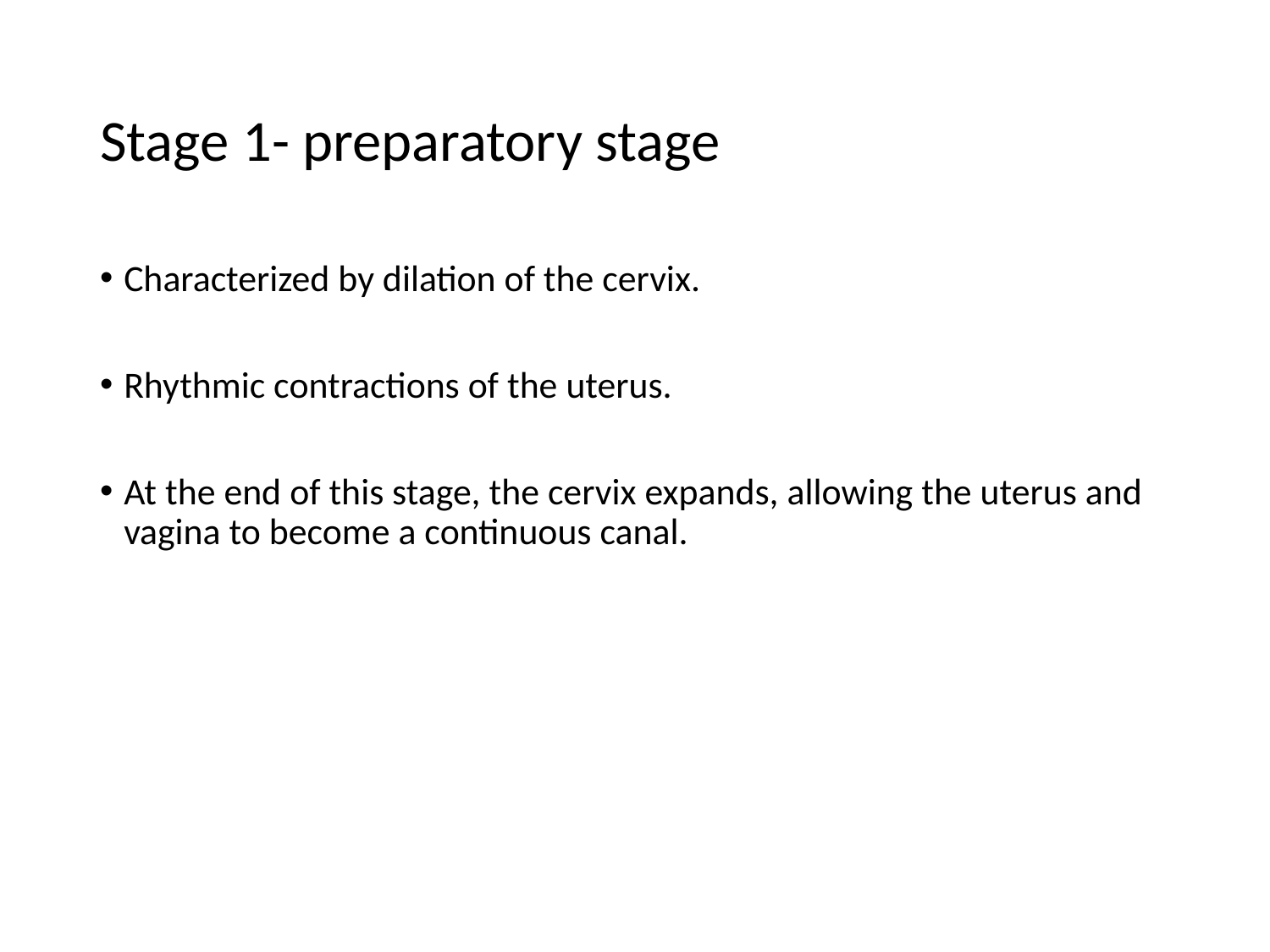

# Stage 1- preparatory stage
Characterized by dilation of the cervix.

Rhythmic contractions of the uterus.

At the end of this stage, the cervix expands, allowing the uterus and vagina to become a continuous canal.